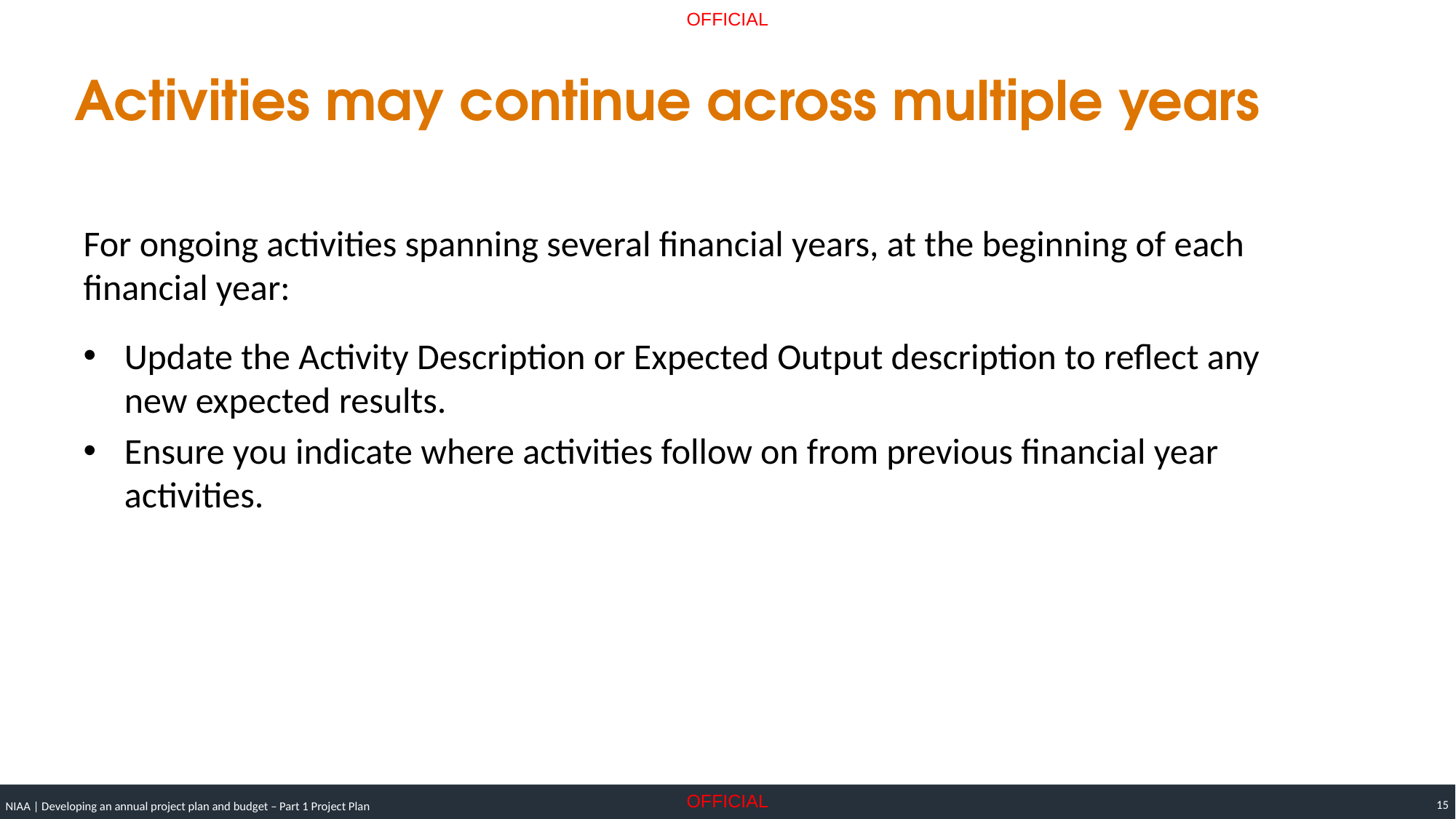

# Activities may continue across multiple years

For ongoing activities spanning several financial years, at the beginning of each financial year:
Update the Activity Description or Expected Output description to reflect any new expected results.
Ensure you indicate where activities follow on from previous financial year activities.

15
NIAA | Developing an annual project plan and budget – Part 1 Project Plan